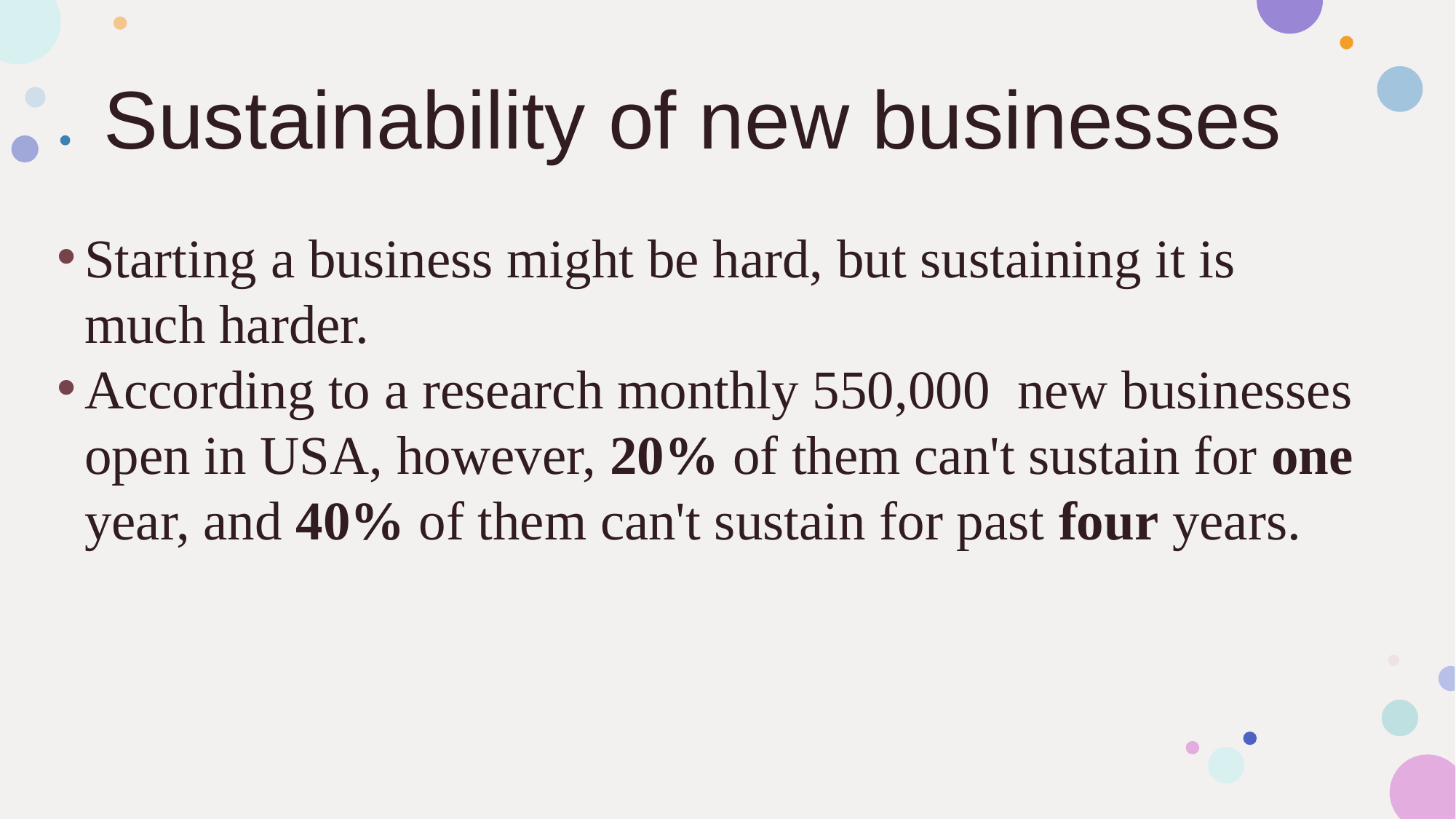

# Sustainability of new businesses
Starting a business might be hard, but sustaining it is much harder.
According to a research monthly 550,000  new businesses open in USA, however, 20% of them can't sustain for one year, and 40% of them can't sustain for past four years.